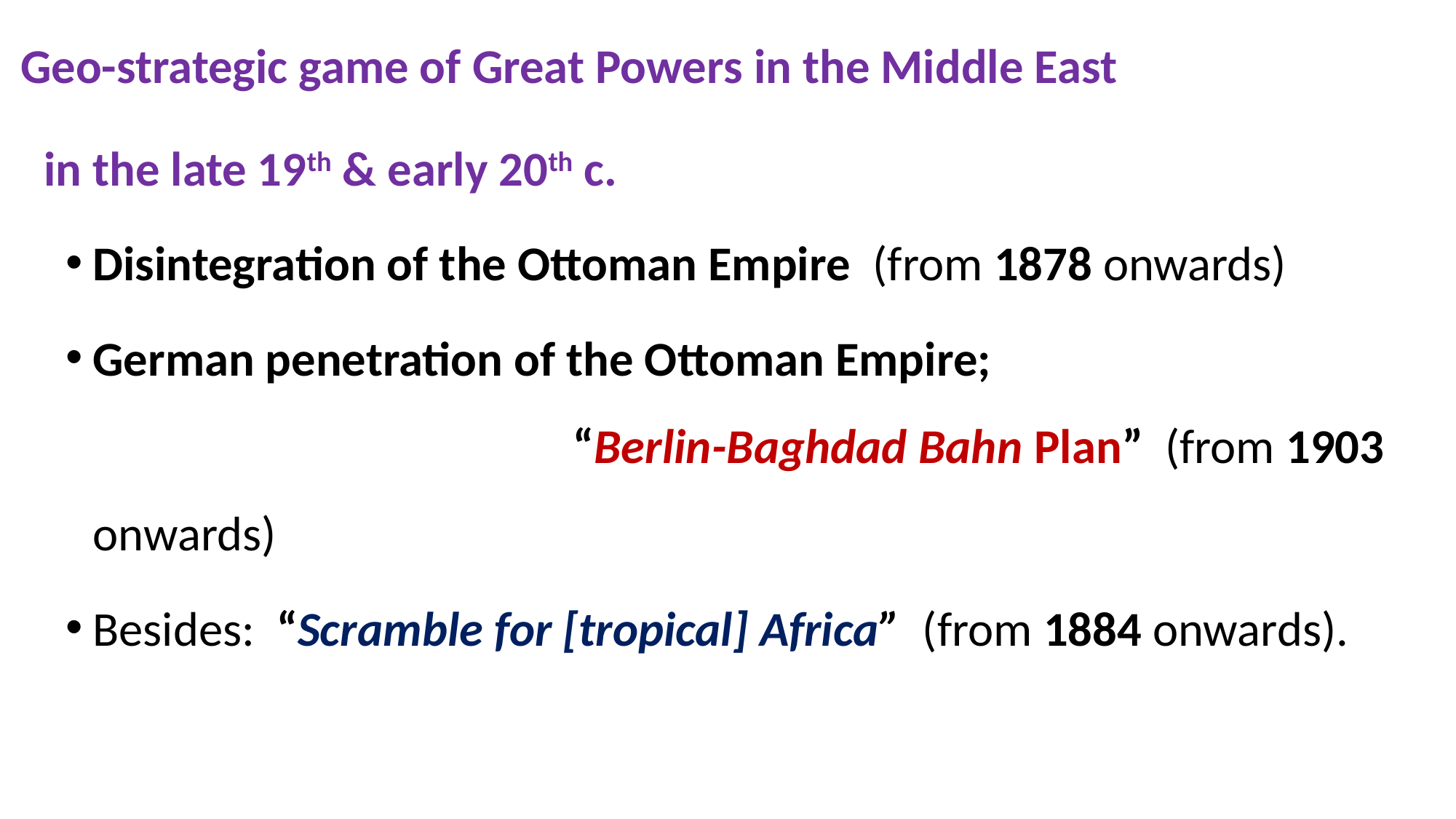

Geo-strategic game of Great Powers in the Middle East
   in the late 19th & early 20th c.
Disintegration of the Ottoman Empire  (from 1878 onwards)
German penetration of the Ottoman Empire;                                                                                      “Berlin-Baghdad Bahn Plan”  (from 1903 onwards)
Besides:  “Scramble for [tropical] Africa”  (from 1884 onwards).